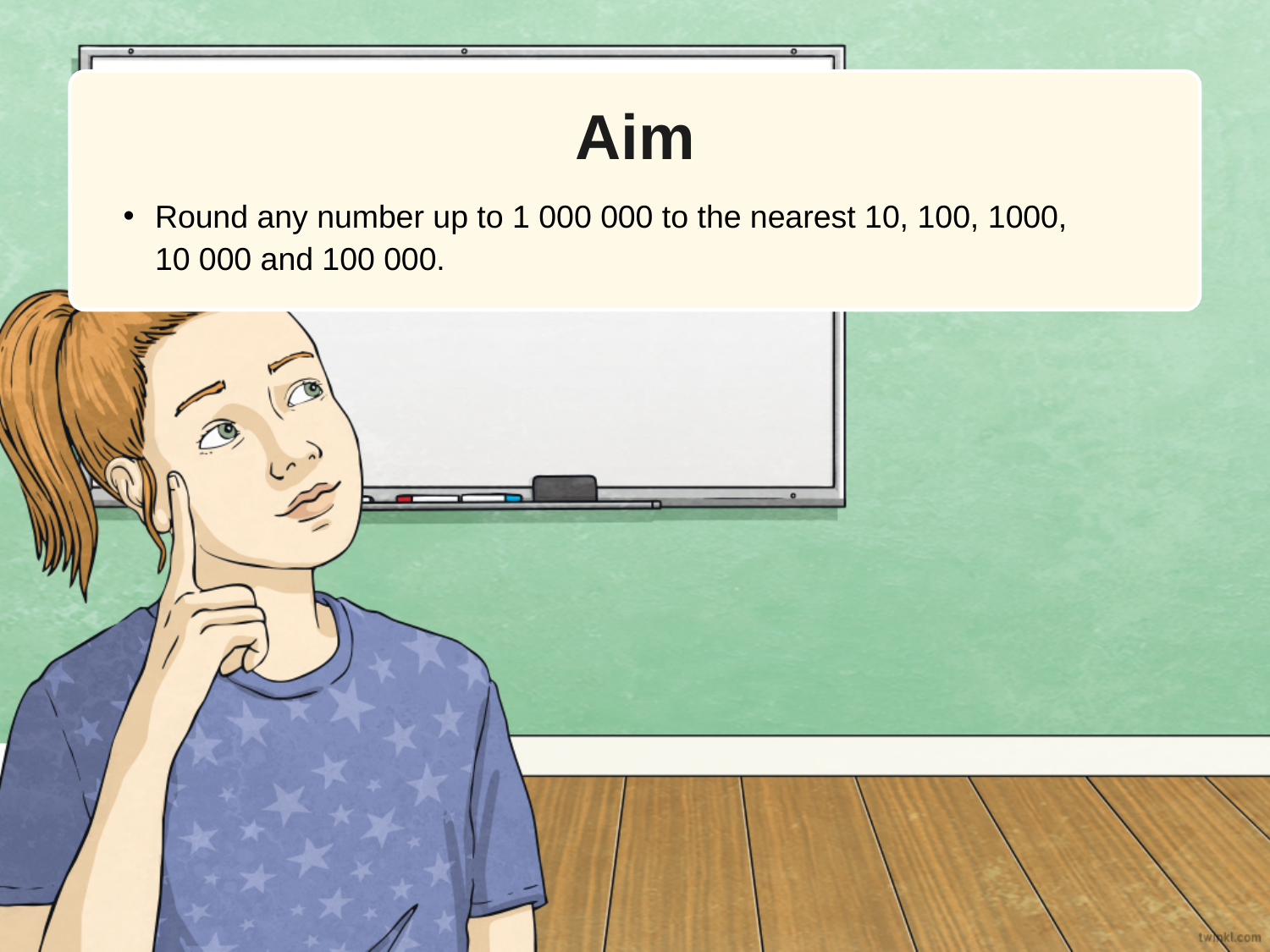

Aim
Round any number up to 1 000 000 to the nearest 10, 100, 1000,
10 000 and 100 000.